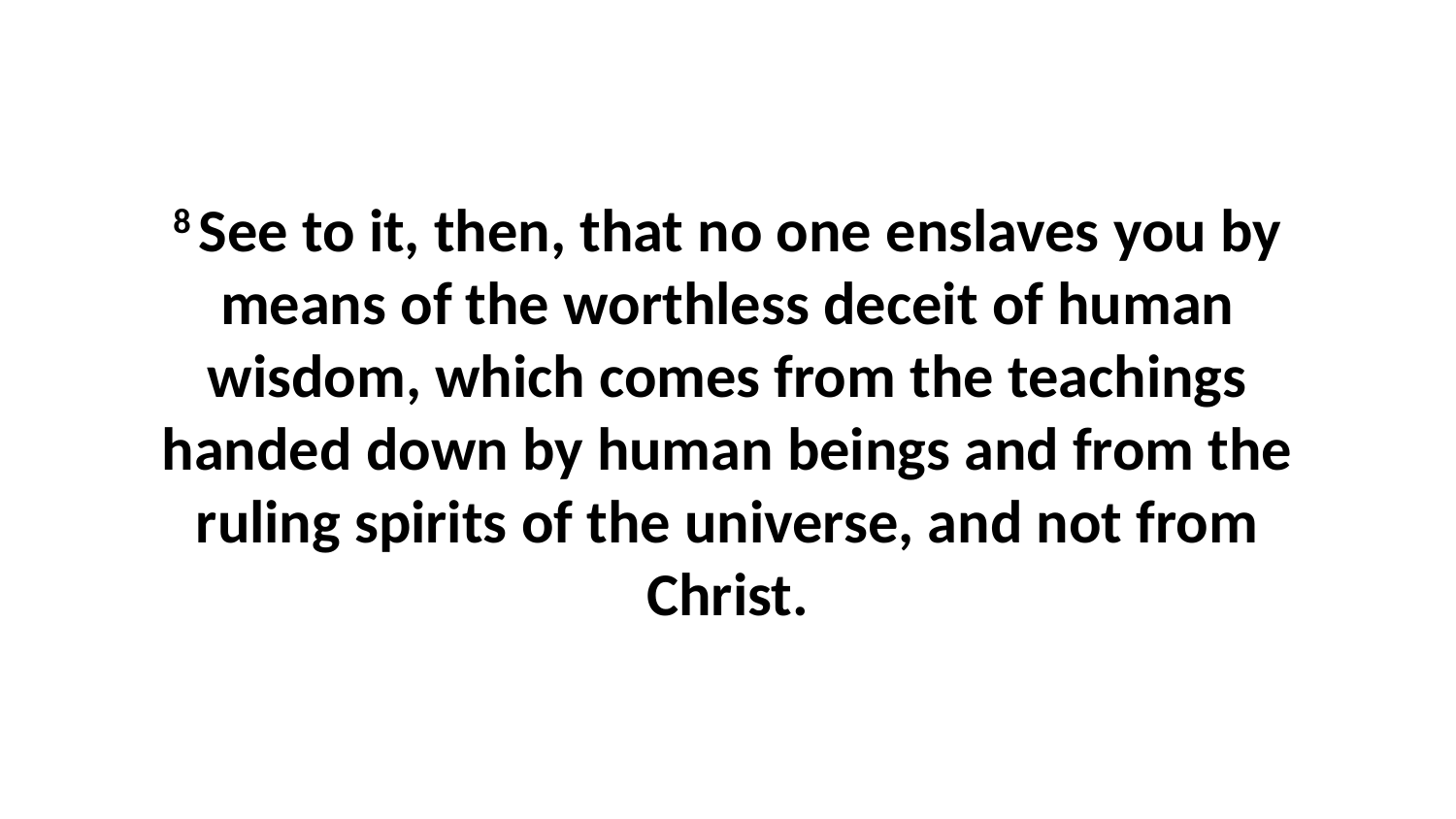

8 See to it, then, that no one enslaves you by means of the worthless deceit of human wisdom, which comes from the teachings handed down by human beings and from the ruling spirits of the universe, and not from Christ.